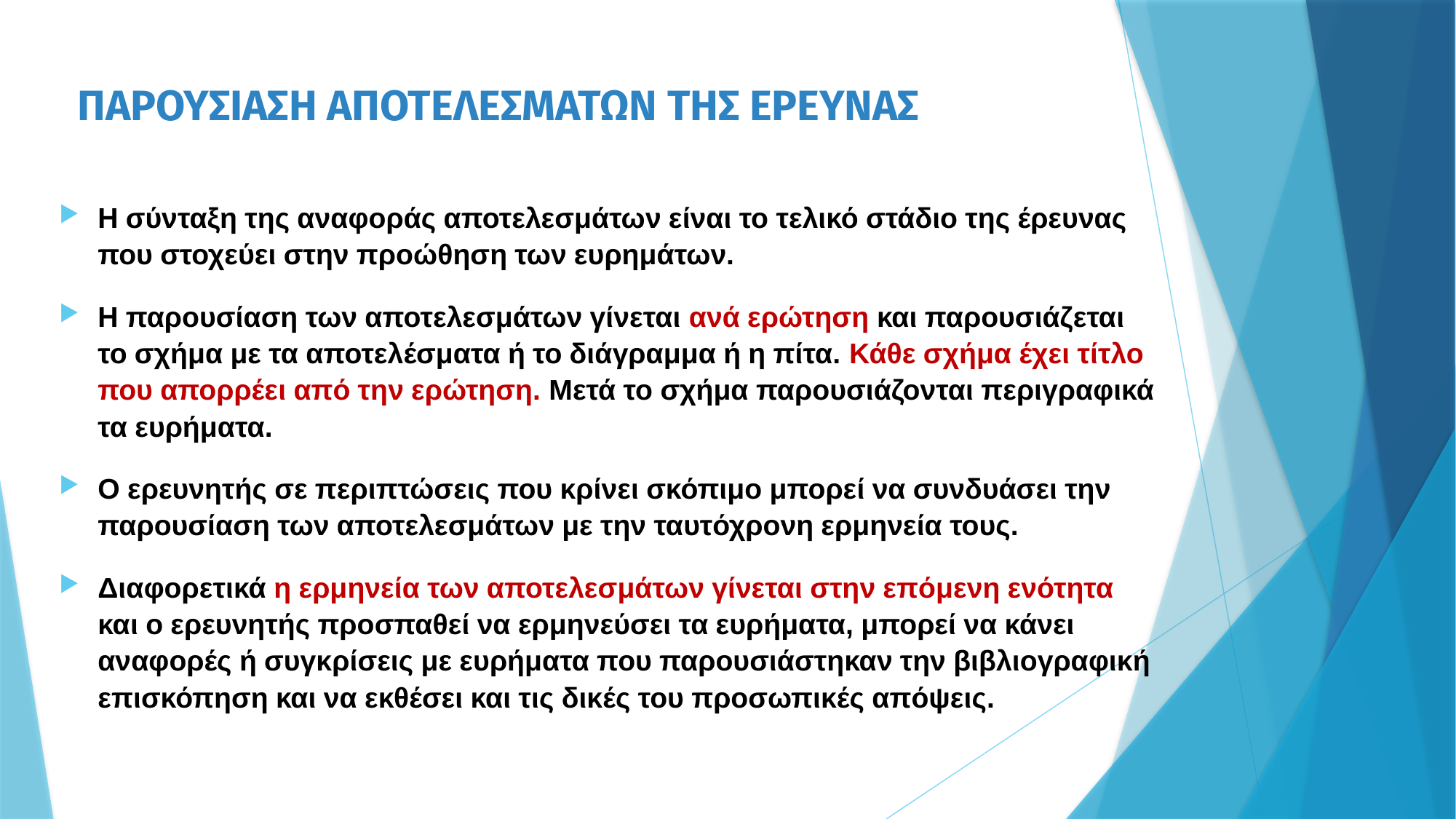

# ΠΑΡΟΥΣΙΑΣΗ ΑΠΟΤΕΛΕΣΜΑΤΩΝ ΤΗΣ ΕΡΕΥΝΑΣ
Η σύνταξη της αναφοράς αποτελεσμάτων είναι το τελικό στάδιο της έρευνας που στοχεύει στην προώθηση των ευρημάτων.
Η παρουσίαση των αποτελεσμάτων γίνεται ανά ερώτηση και παρουσιάζεται το σχήμα με τα αποτελέσματα ή το διάγραμμα ή η πίτα. Κάθε σχήμα έχει τίτλο που απορρέει από την ερώτηση. Μετά το σχήμα παρουσιάζονται περιγραφικά τα ευρήματα.
Ο ερευνητής σε περιπτώσεις που κρίνει σκόπιμο μπορεί να συνδυάσει την παρουσίαση των αποτελεσμάτων με την ταυτόχρονη ερμηνεία τους.
Διαφορετικά η ερμηνεία των αποτελεσμάτων γίνεται στην επόμενη ενότητα και ο ερευνητής προσπαθεί να ερμηνεύσει τα ευρήματα, μπορεί να κάνει αναφορές ή συγκρίσεις με ευρήματα που παρουσιάστηκαν την βιβλιογραφική επισκόπηση και να εκθέσει και τις δικές του προσωπικές απόψεις.